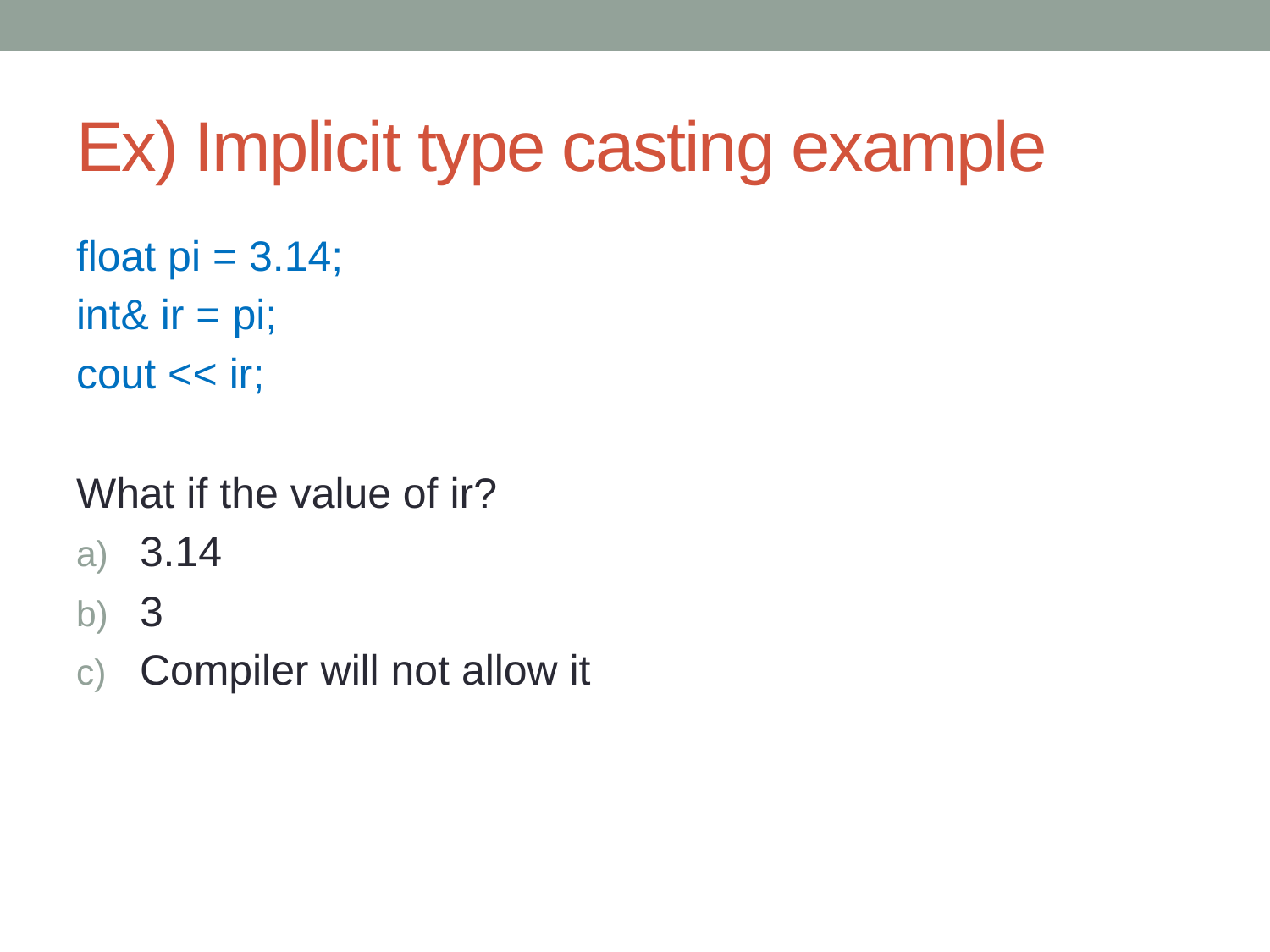

# Ex) Implicit type casting example
float pi = 3.14;
int& ir = pi;
cout << ir;

What if the value of ir?
3.14
3
Compiler will not allow it